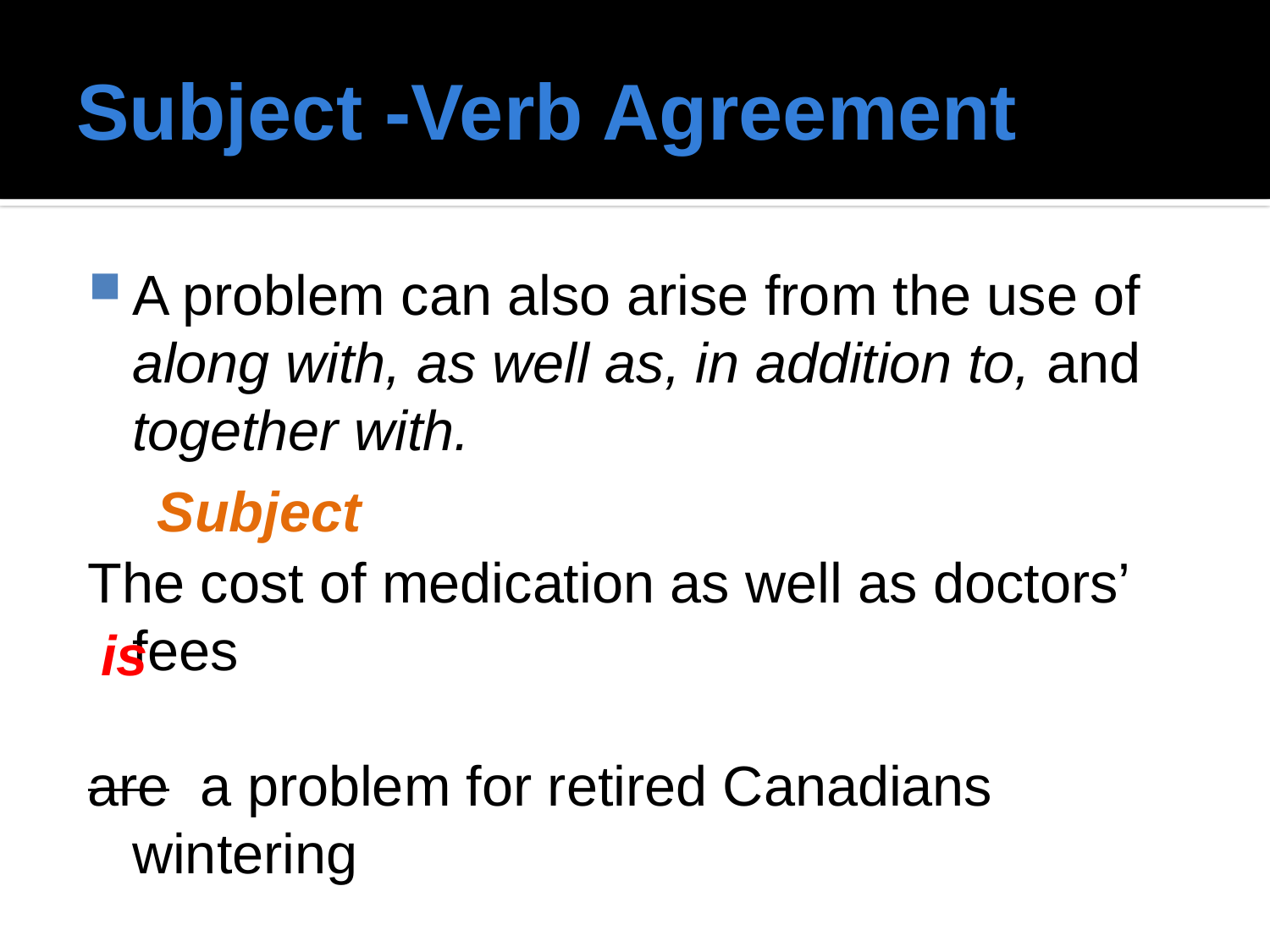

# Subject -Verb Agreement
A problem can also arise from the use of along with, as well as, in addition to, and together with.

The cost of medication as well as doctors’ fees

are  a problem for retired Canadians wintering

in Florida.
[The  singular subject cost takes a singular verb.]

Subject
is